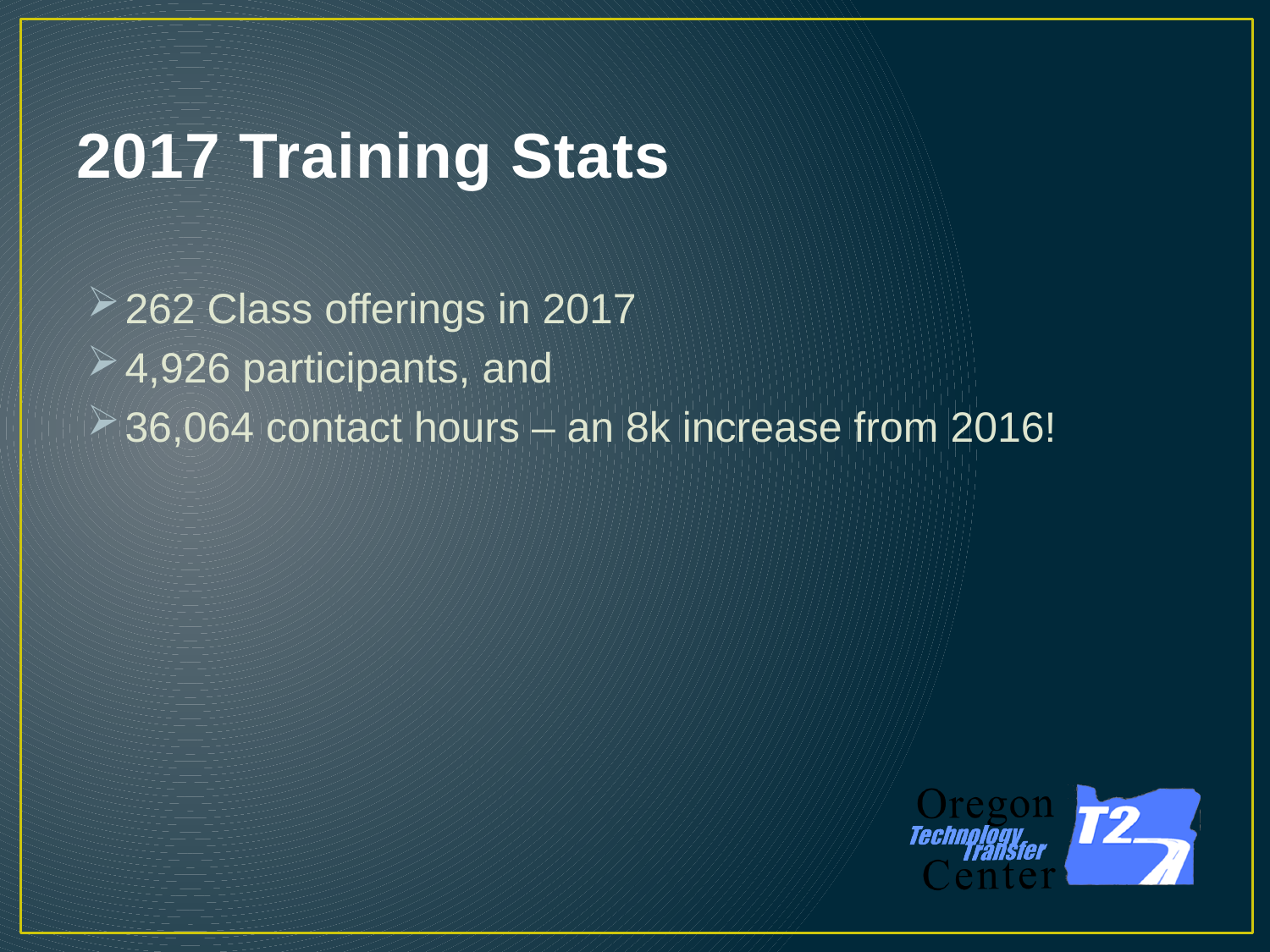

# 2017 Training Stats
262 Class offerings in 2017
4,926 participants, and
36,064 contact hours – an 8k increase from 2016!